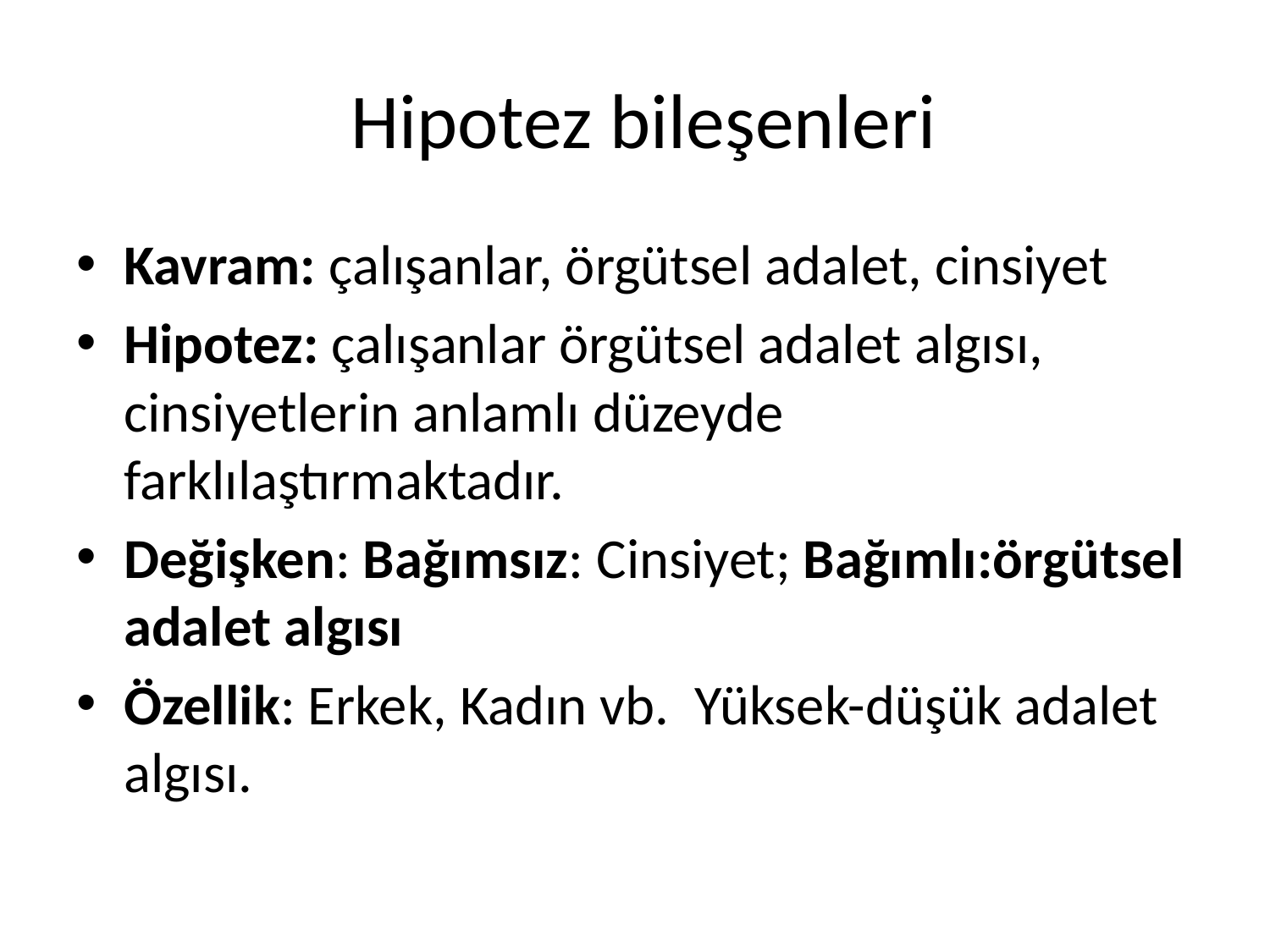

# Hipotez bileşenleri
Kavram: çalışanlar, örgütsel adalet, cinsiyet
Hipotez: çalışanlar örgütsel adalet algısı, cinsiyetlerin anlamlı düzeyde farklılaştırmaktadır.
Değişken: Bağımsız: Cinsiyet; Bağımlı:örgütsel adalet algısı
Özellik: Erkek, Kadın vb.  Yüksek-düşük adalet algısı.